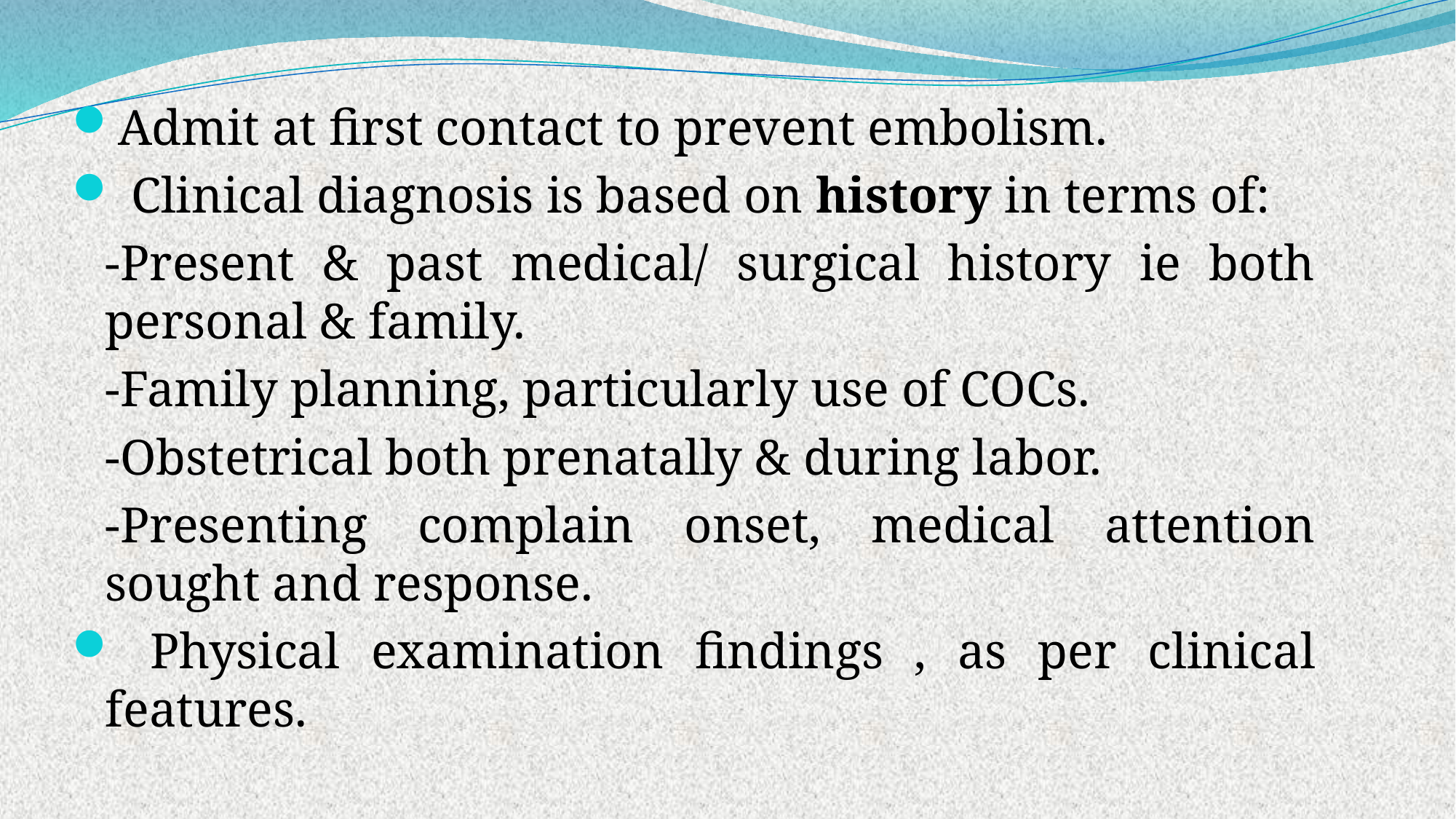

Admit at first contact to prevent embolism.
 Clinical diagnosis is based on history in terms of:
	-Present & past medical/ surgical history ie both personal & family.
	-Family planning, particularly use of COCs.
	-Obstetrical both prenatally & during labor.
	-Presenting complain onset, medical attention sought and response.
 Physical examination findings , as per clinical features.